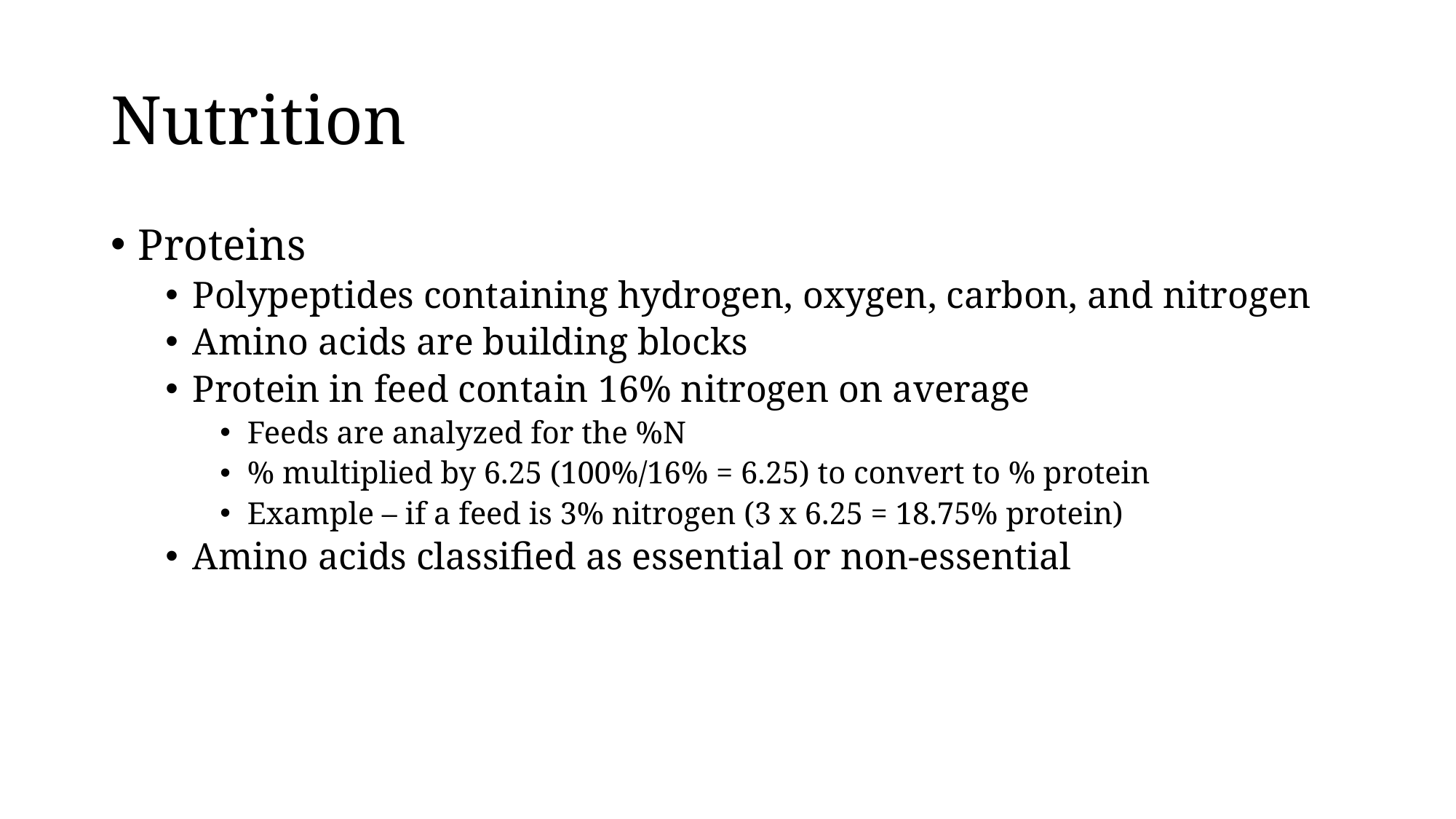

# Nutrition
Proteins
Polypeptides containing hydrogen, oxygen, carbon, and nitrogen
Amino acids are building blocks
Protein in feed contain 16% nitrogen on average
Feeds are analyzed for the %N
% multiplied by 6.25 (100%/16% = 6.25) to convert to % protein
Example – if a feed is 3% nitrogen (3 x 6.25 = 18.75% protein)
Amino acids classified as essential or non-essential